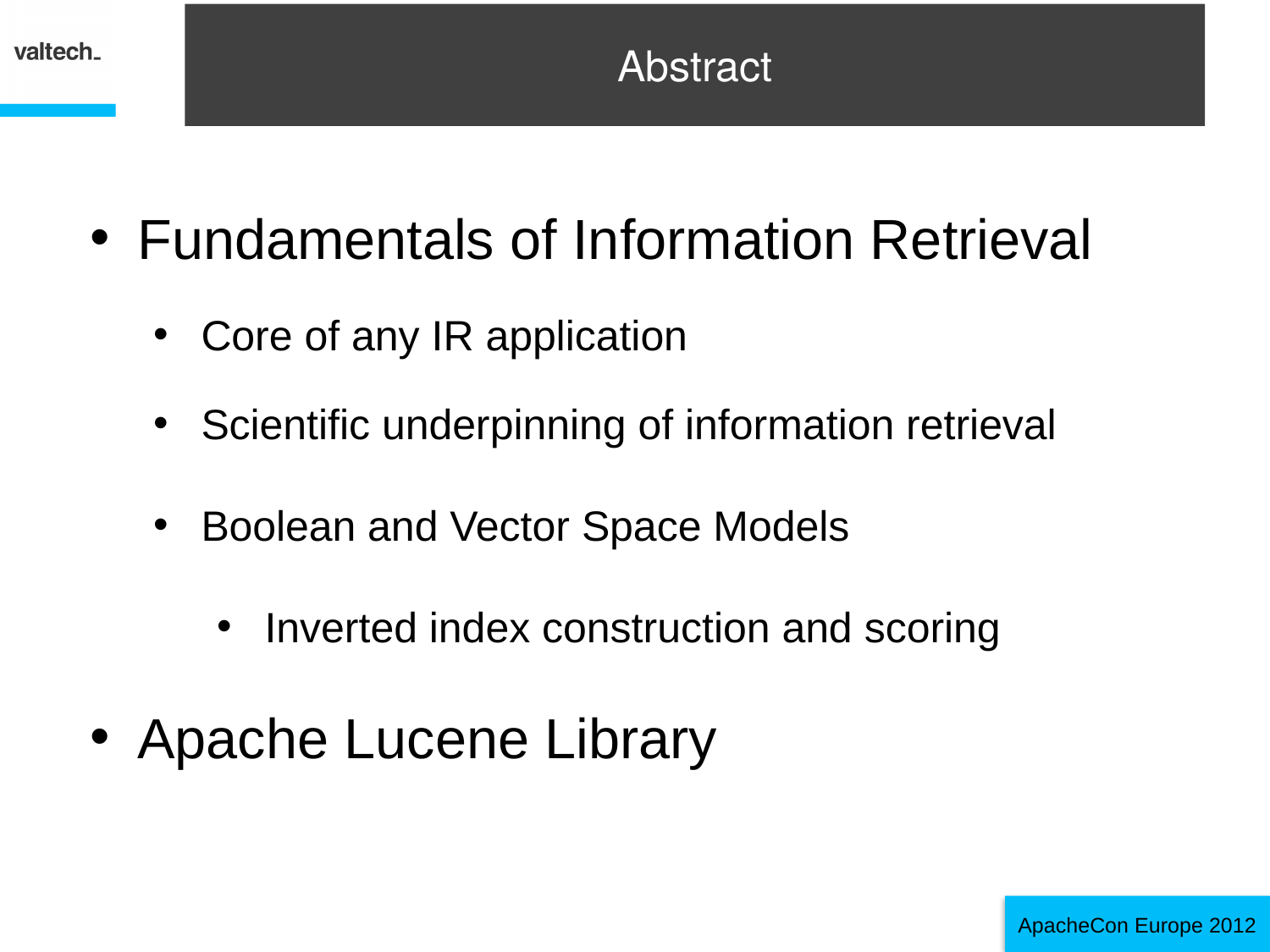

# Abstract
Fundamentals of Information Retrieval

Core of any IR application

Scientific underpinning of information retrieval

Boolean and Vector Space Models

Inverted index construction and scoring

Apache Lucene Library

ApacheCon Europe 2012